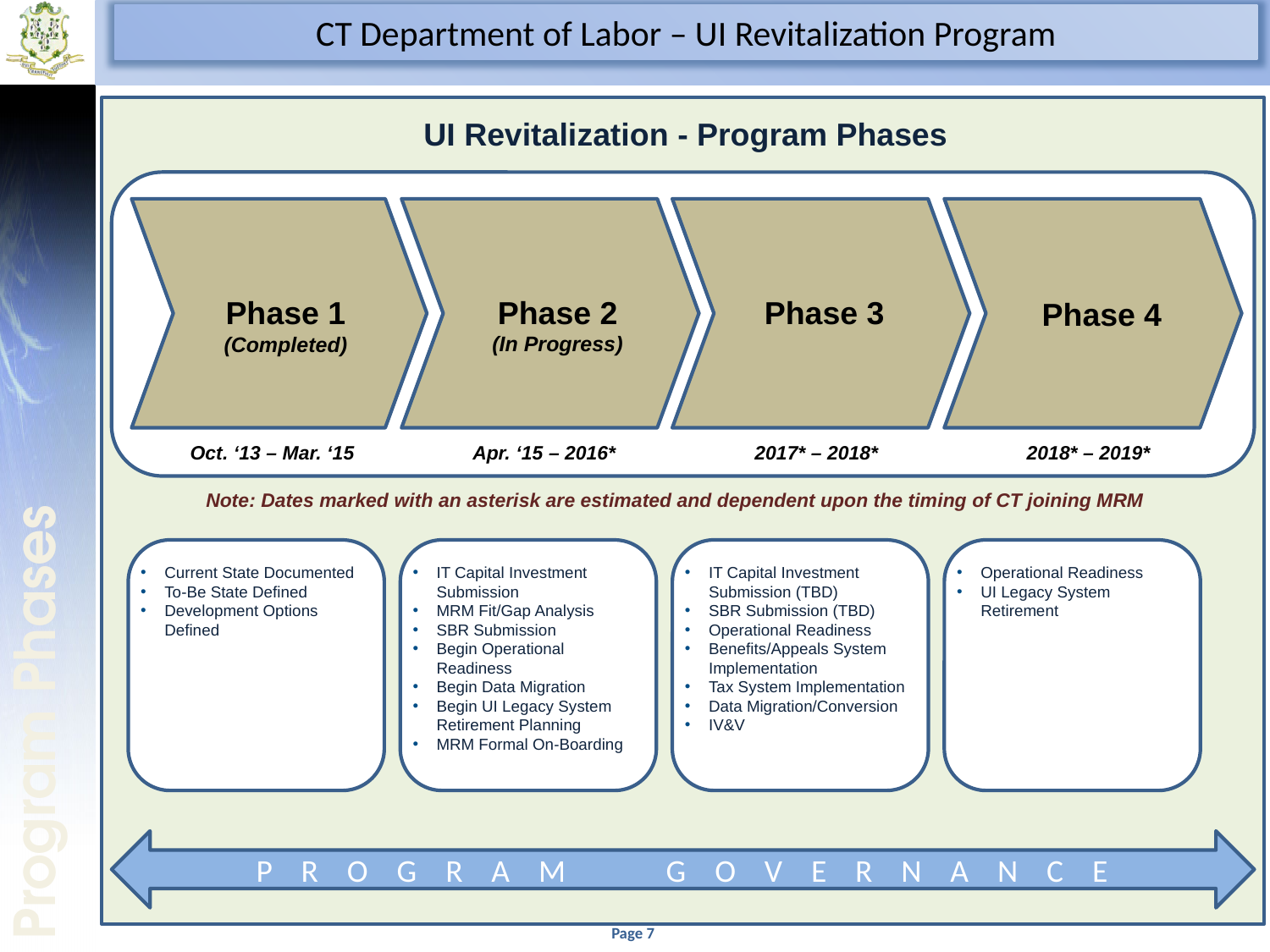

UI Revitalization - Program Phases

Phase 1
(Completed)
Oct. ‘13 – Mar. ‘15

Phase 2
(In Progress)
Apr. ‘15 – 2016*

Phase 3
2017* – 2018*

Phase 4
2018* – 2019*
Note: Dates marked with an asterisk are estimated and dependent upon the timing of CT joining MRM

Current State Documented
To-Be State Defined
Development Options Defined

IT Capital Investment Submission
MRM Fit/Gap Analysis
SBR Submission
Begin Operational Readiness
Begin Data Migration
Begin UI Legacy System Retirement Planning
MRM Formal On-Boarding

IT Capital Investment Submission (TBD)
SBR Submission (TBD)
Operational Readiness
Benefits/Appeals System Implementation
Tax System Implementation
Data Migration/Conversion
IV&V

Operational Readiness
UI Legacy System Retirement
P    R    O    G    R    A    M              G    O    V    E    R    N    A    N    C    E
Program Phases